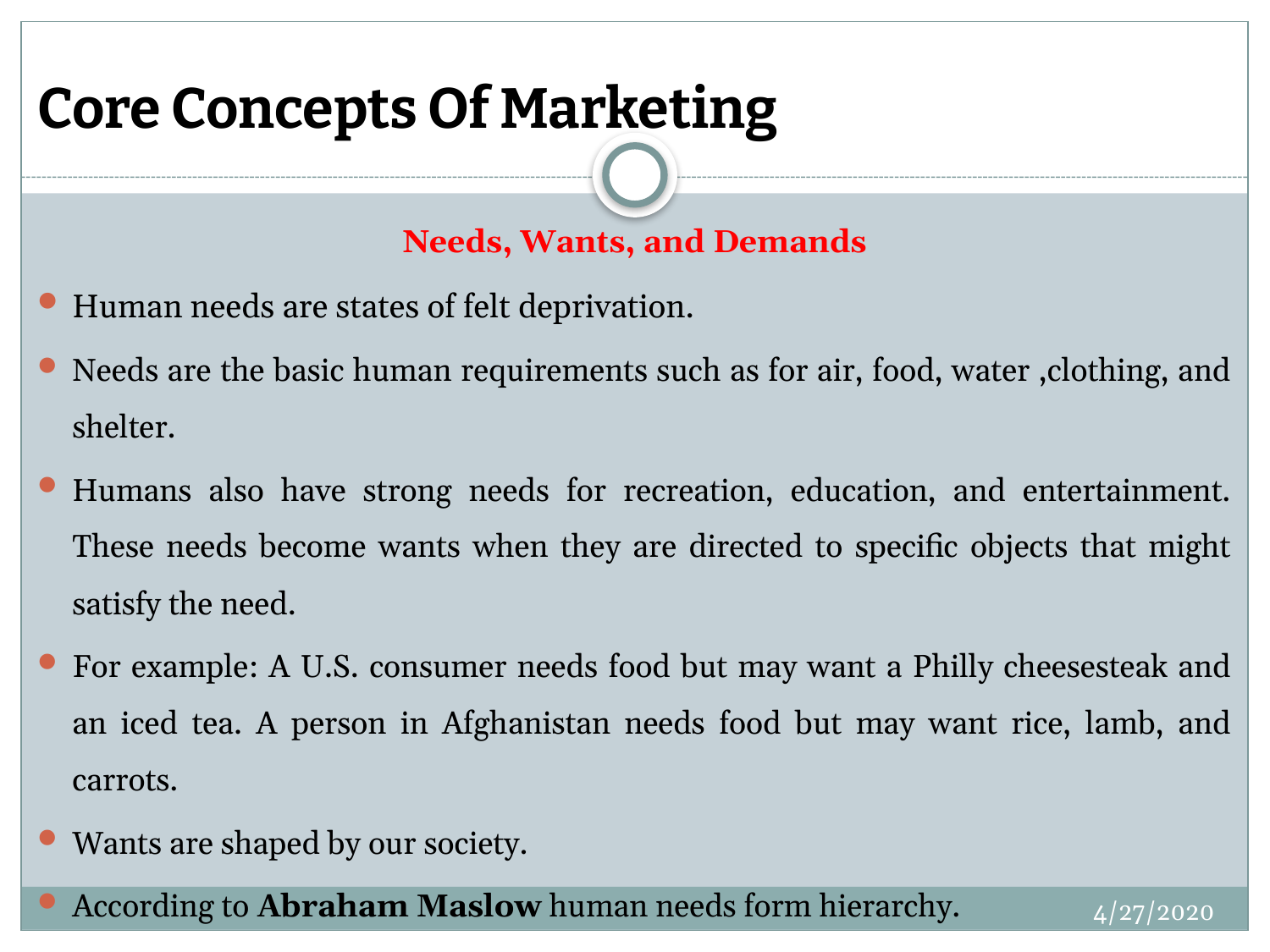

# Core Concepts Of Marketing
Needs, Wants, and Demands
Human needs are states of felt deprivation.
Needs are the basic human requirements such as for air, food, water ,clothing, and shelter.
Humans also have strong needs for recreation, education, and entertainment. These needs become wants when they are directed to specific objects that might satisfy the need.
For example: A U.S. consumer needs food but may want a Philly cheesesteak and an iced tea. A person in Afghanistan needs food but may want rice, lamb, and carrots.
Wants are shaped by our society.
According to Abraham Maslow human needs form hierarchy.
4/27/2020